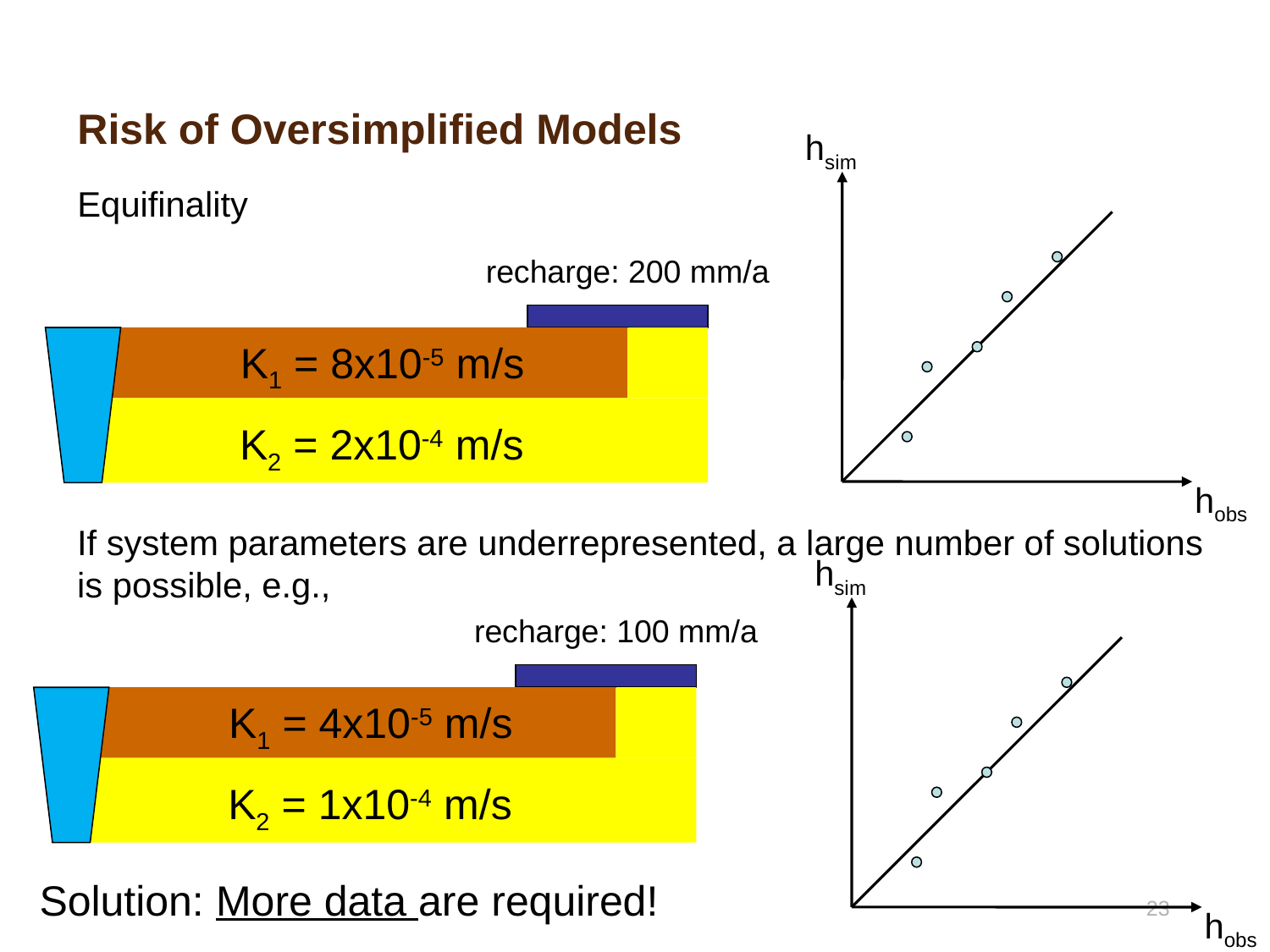

# Risk of Oversimplified Models
hsim

hobs
Equifinality

recharge: 200 mm/a

K1 = 8x10-5 m/s

K2 = 2x10-4 m/s

If system parameters are underrepresented, a large number of solutions is possible, e.g.,
hsim

hobs
recharge: 100 mm/a

K1 = 4x10-5 m/s

K2 = 1x10-4 m/s

Solution: More data are required!
23